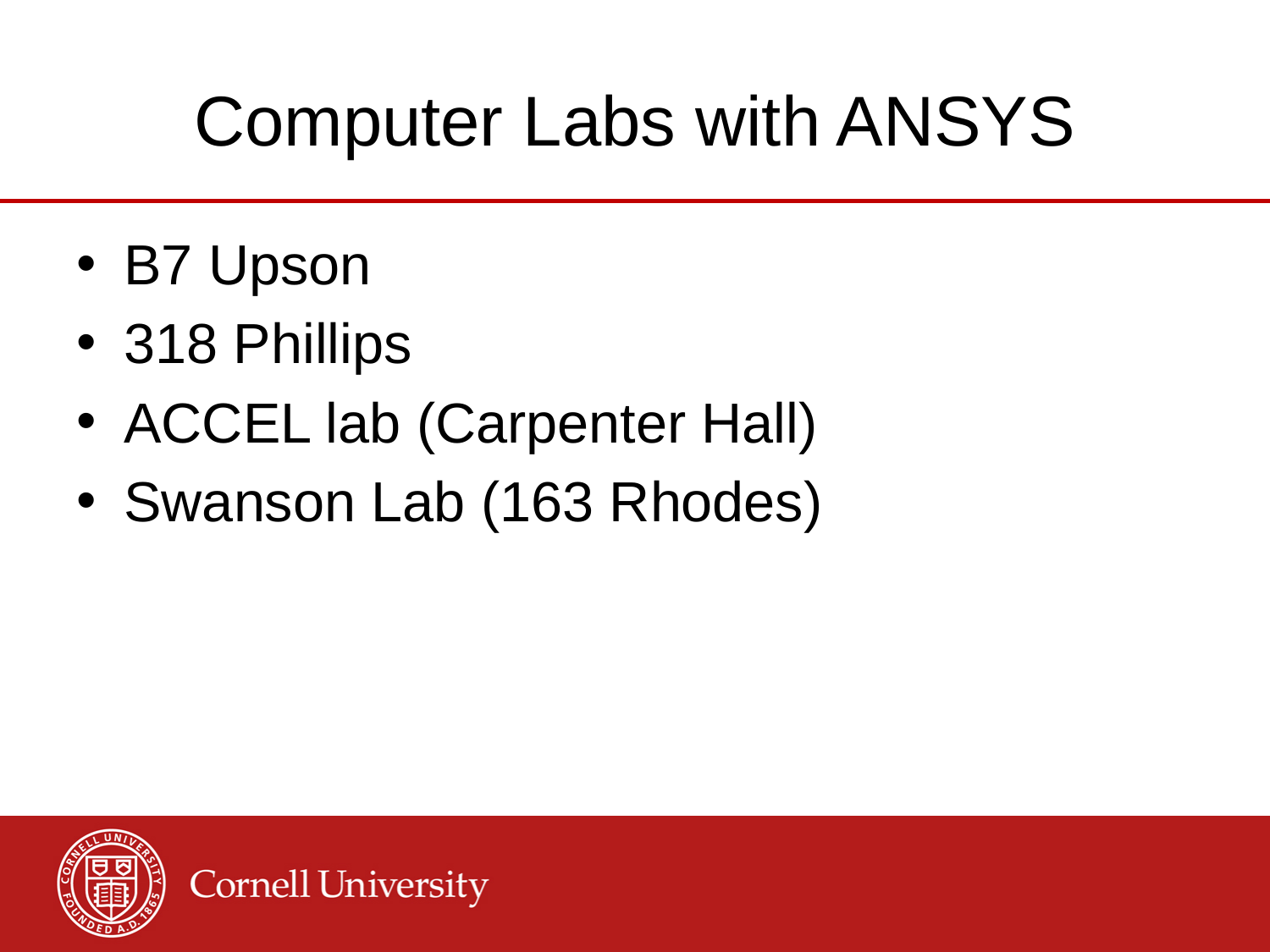

# Computer Labs with ANSYS
B7 Upson
318 Phillips
ACCEL lab (Carpenter Hall)
Swanson Lab (163 Rhodes)